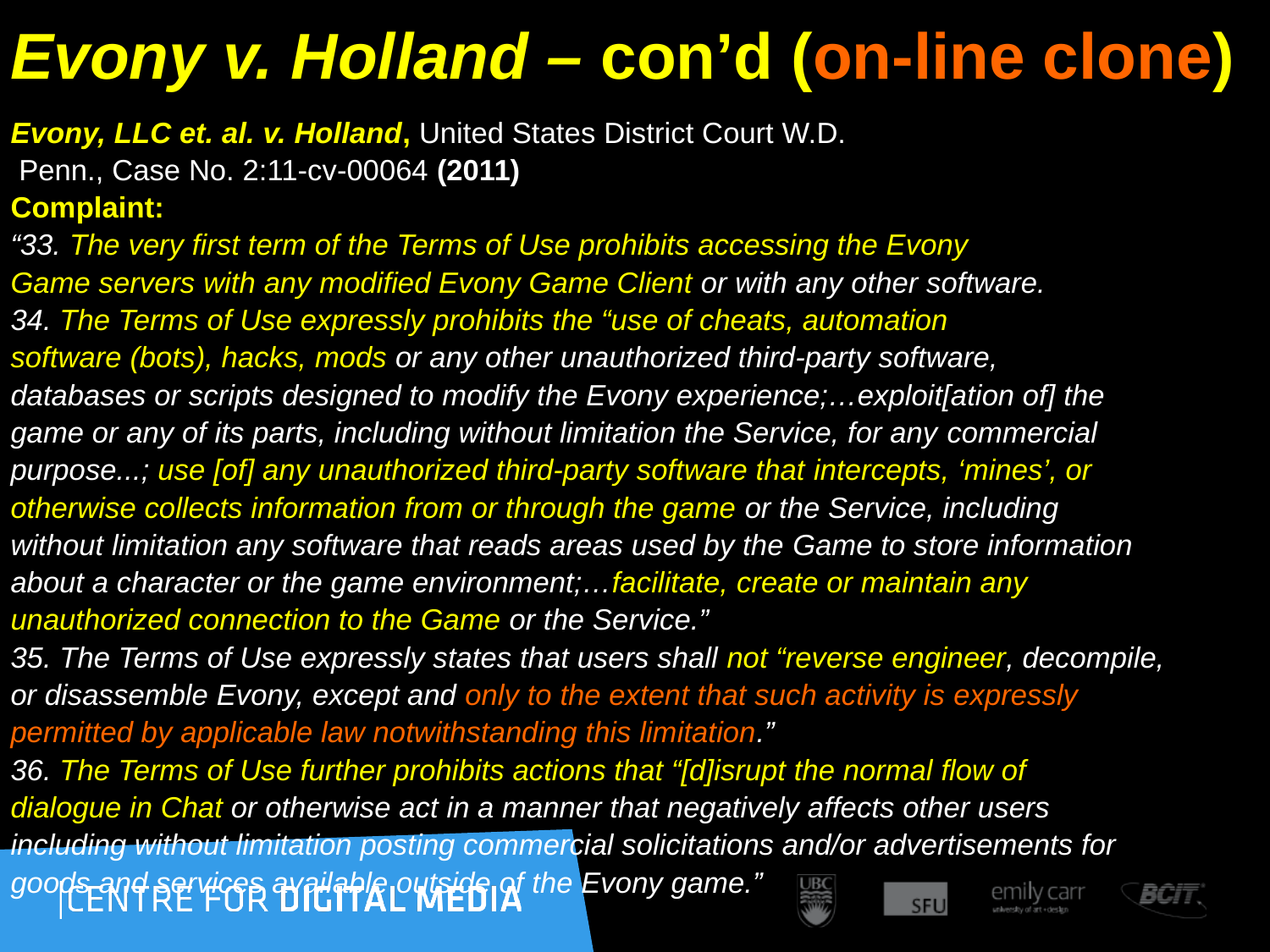

# Evony v. Holland – con’d (on-line clone)
Evony, LLC et. al. v. Holland, United States District Court W.D.
 Penn., Case No. 2:11-cv-00064 (2011)
Complaint:
“33. The very first term of the Terms of Use prohibits accessing the Evony
Game servers with any modified Evony Game Client or with any other software.
34. The Terms of Use expressly prohibits the “use of cheats, automation
software (bots), hacks, mods or any other unauthorized third-party software,
databases or scripts designed to modify the Evony experience;…exploit[ation of] the
game or any of its parts, including without limitation the Service, for any commercial
purpose...; use [of] any unauthorized third-party software that intercepts, ‘mines’, or
otherwise collects information from or through the game or the Service, including
without limitation any software that reads areas used by the Game to store information
about a character or the game environment;…facilitate, create or maintain any
unauthorized connection to the Game or the Service.”
35. The Terms of Use expressly states that users shall not “reverse engineer, decompile,
or disassemble Evony, except and only to the extent that such activity is expressly
permitted by applicable law notwithstanding this limitation.”
36. The Terms of Use further prohibits actions that “[d]isrupt the normal flow of
dialogue in Chat or otherwise act in a manner that negatively affects other users
including without limitation posting commercial solicitations and/or advertisements for
goods and services available outside of the Evony game.”